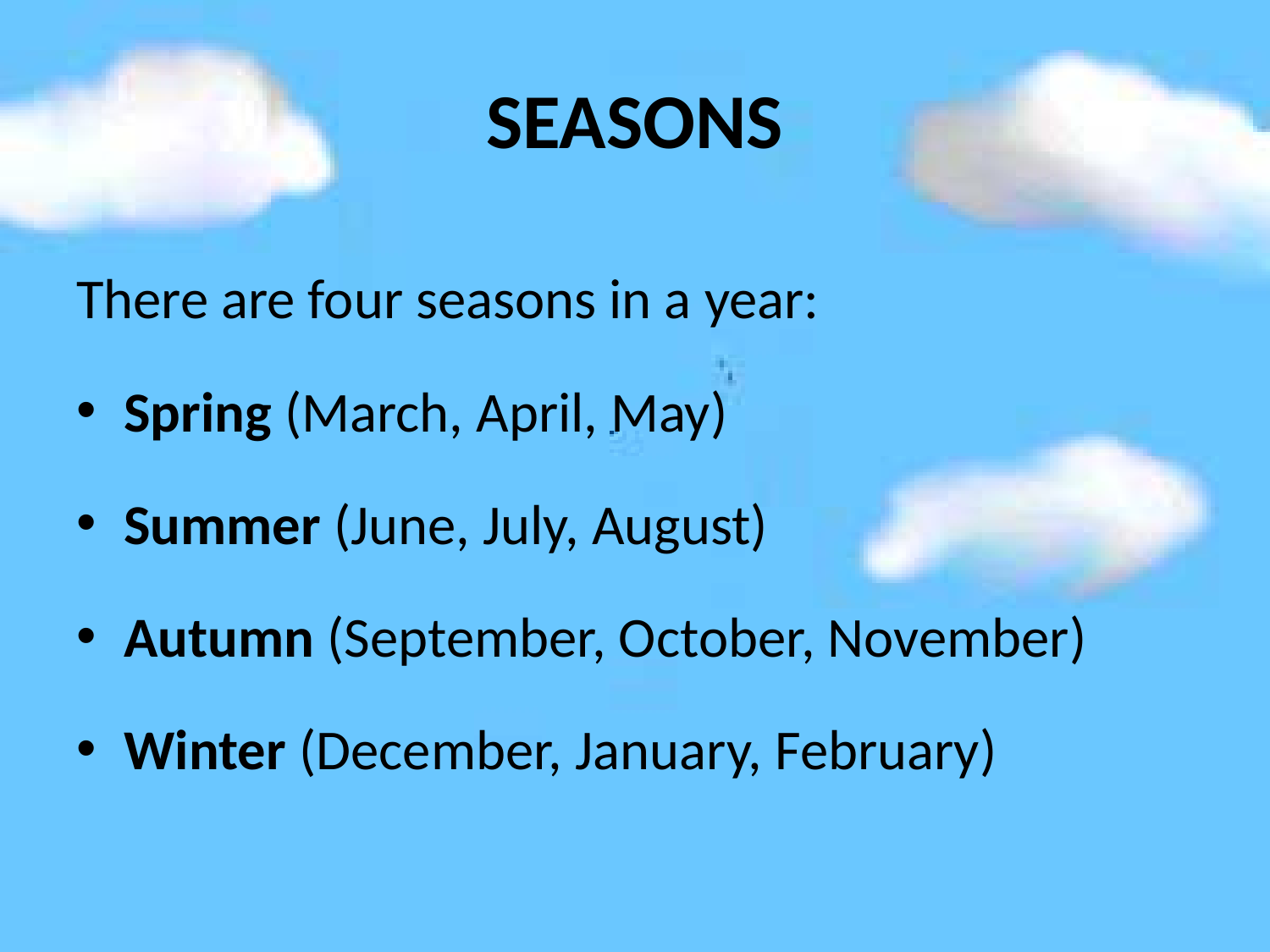

# SEASONS
There are four seasons in a year:
Spring (March, April, May)
Summer (June, July, August)
Autumn (September, October, November)
Winter (December, January, February)